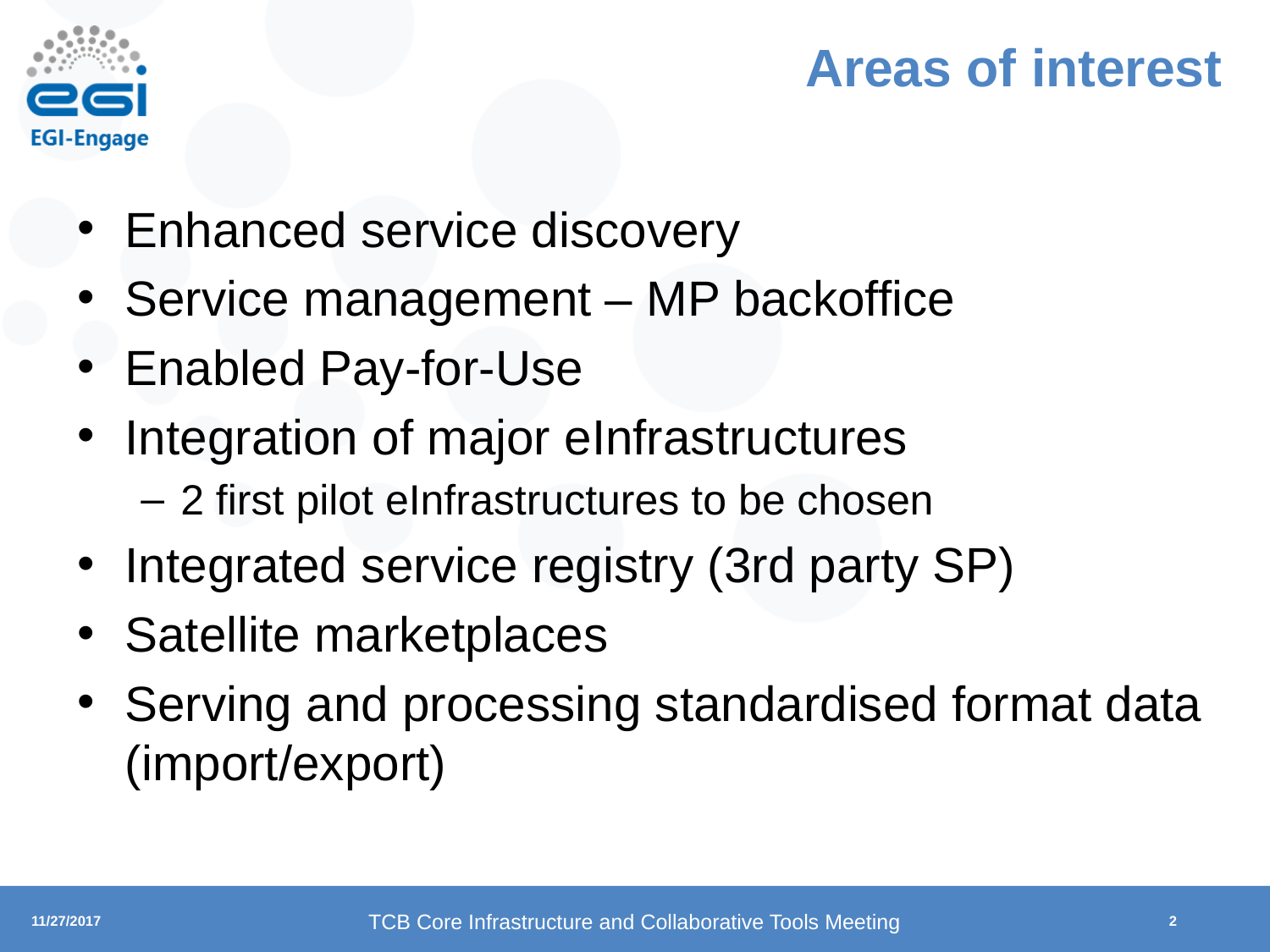

# Areas of interest
Enhanced service discovery
Service management – MP backoffice
Enabled Pay-for-Use
Integration of major eInfrastructures
2 first pilot eInfrastructures to be chosen
Integrated service registry (3rd party SP)
Satellite marketplaces
Serving and processing standardised format data (import/export)

TCB Core Infrastructure and Collaborative Tools Meeting